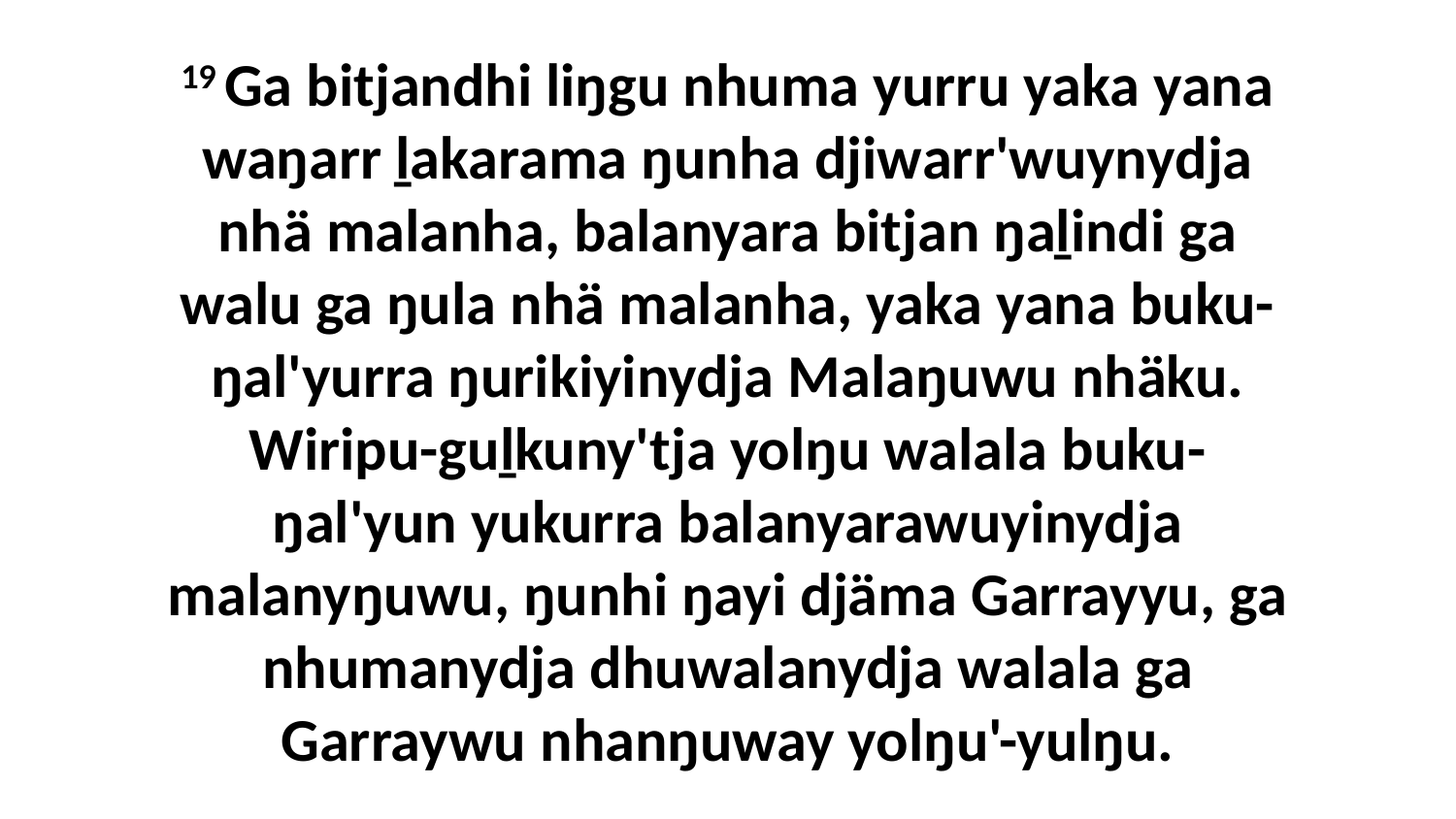

19 Ga bitjandhi liŋgu nhuma yurru yaka yana waŋarr ḻakarama ŋunha djiwarr'wuynydja nhä malanha, balanyara bitjan ŋaḻindi ga walu ga ŋula nhä malanha, yaka yana buku-ŋal'yurra ŋurikiyinydja Malaŋuwu nhäku. Wiripu-guḻkuny'tja yolŋu walala buku-ŋal'yun yukurra balanyarawuyinydja malanyŋuwu, ŋunhi ŋayi djäma Garrayyu, ga nhumanydja dhuwalanydja walala ga Garraywu nhanŋuway yolŋu'-yulŋu.